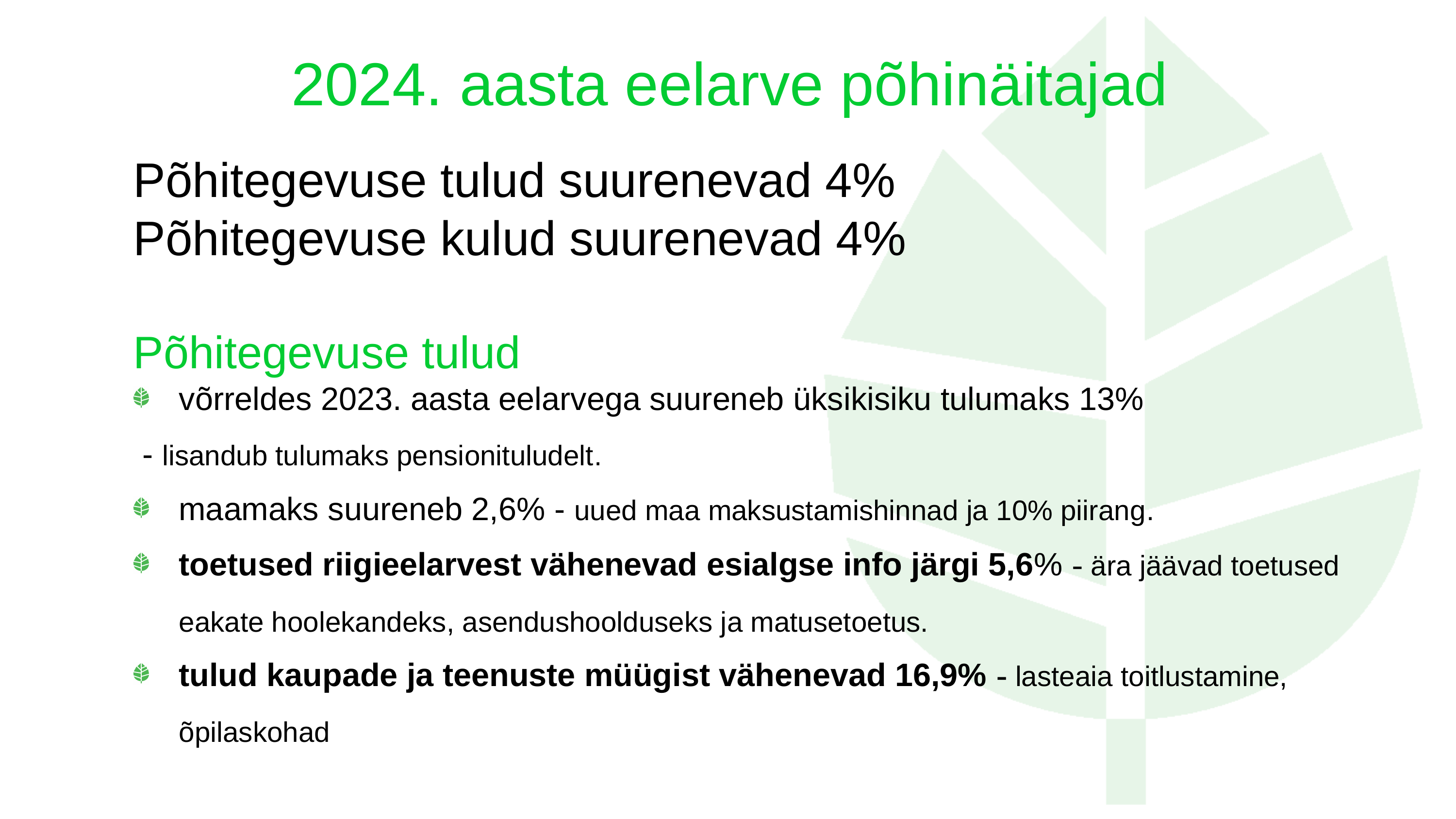

2024. aasta eelarve põhinäitajad
Põhitegevuse tulud suurenevad 4%
Põhitegevuse kulud suurenevad 4%
Põhitegevuse tulud
võrreldes 2023. aasta eelarvega suureneb üksikisiku tulumaks 13%
 - lisandub tulumaks pensionituludelt.
maamaks suureneb 2,6% - uued maa maksustamishinnad ja 10% piirang.
toetused riigieelarvest vähenevad esialgse info järgi 5,6% - ära jäävad toetused eakate hoolekandeks, asendushoolduseks ja matusetoetus.
tulud kaupade ja teenuste müügist vähenevad 16,9% - lasteaia toitlustamine, õpilaskohad